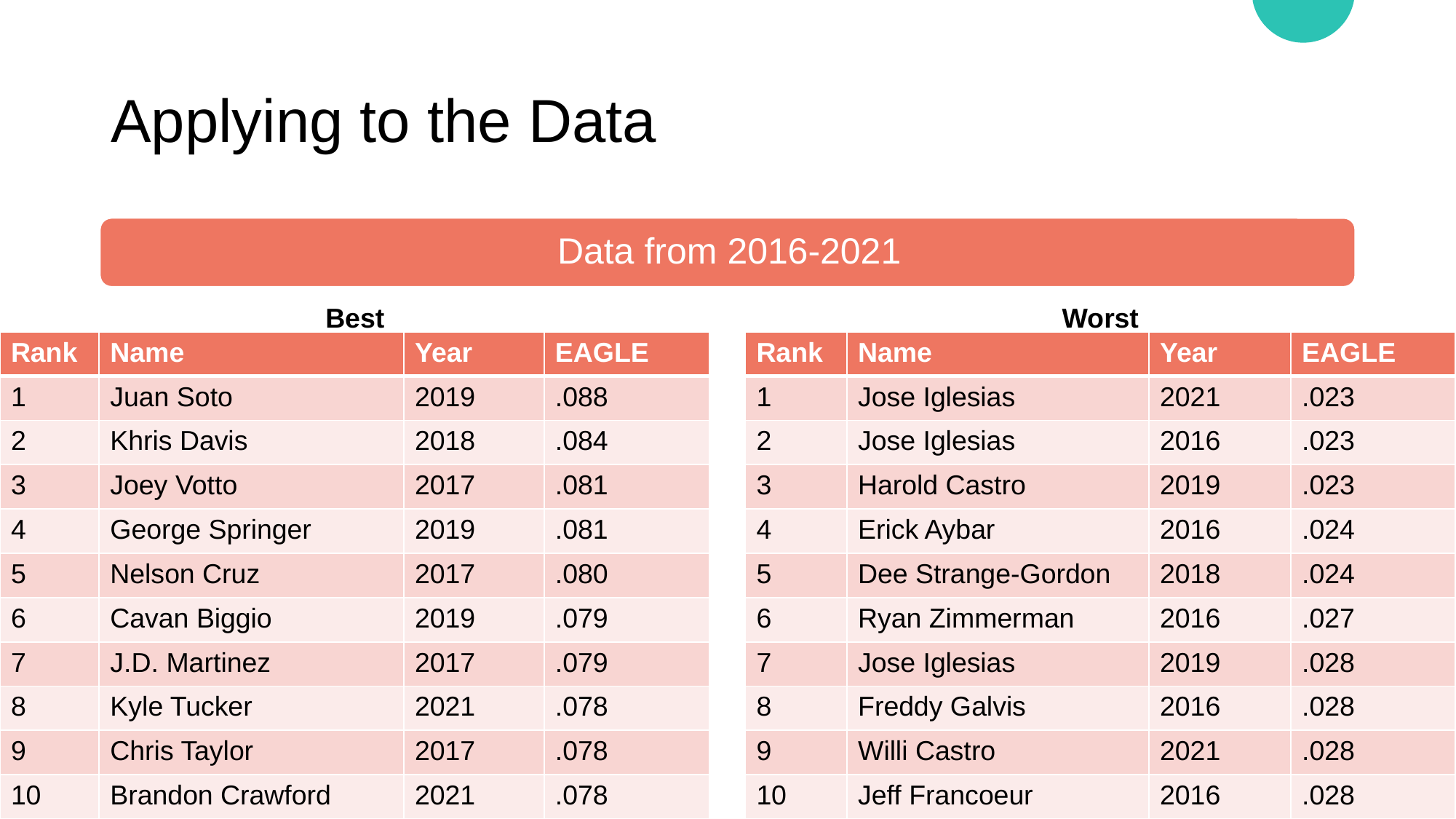

# Applying to the Data
Data from 2016-2021
Best
Worst
| Rank | Name | Year | EAGLE |
| --- | --- | --- | --- |
| 1 | Juan Soto | 2019 | .088 |
| 2 | Khris Davis | 2018 | .084 |
| 3 | Joey Votto | 2017 | .081 |
| 4 | George Springer | 2019 | .081 |
| 5 | Nelson Cruz | 2017 | .080 |
| 6 | Cavan Biggio | 2019 | .079 |
| 7 | J.D. Martinez | 2017 | .079 |
| 8 | Kyle Tucker | 2021 | .078 |
| 9 | Chris Taylor | 2017 | .078 |
| 10 | Brandon Crawford | 2021 | .078 |
| Rank | Name | Year | EAGLE |
| --- | --- | --- | --- |
| 1 | Jose Iglesias | 2021 | .023 |
| 2 | Jose Iglesias | 2016 | .023 |
| 3 | Harold Castro | 2019 | .023 |
| 4 | Erick Aybar | 2016 | .024 |
| 5 | Dee Strange-Gordon | 2018 | .024 |
| 6 | Ryan Zimmerman | 2016 | .027 |
| 7 | Jose Iglesias | 2019 | .028 |
| 8 | Freddy Galvis | 2016 | .028 |
| 9 | Willi Castro | 2021 | .028 |
| 10 | Jeff Francoeur | 2016 | .028 |